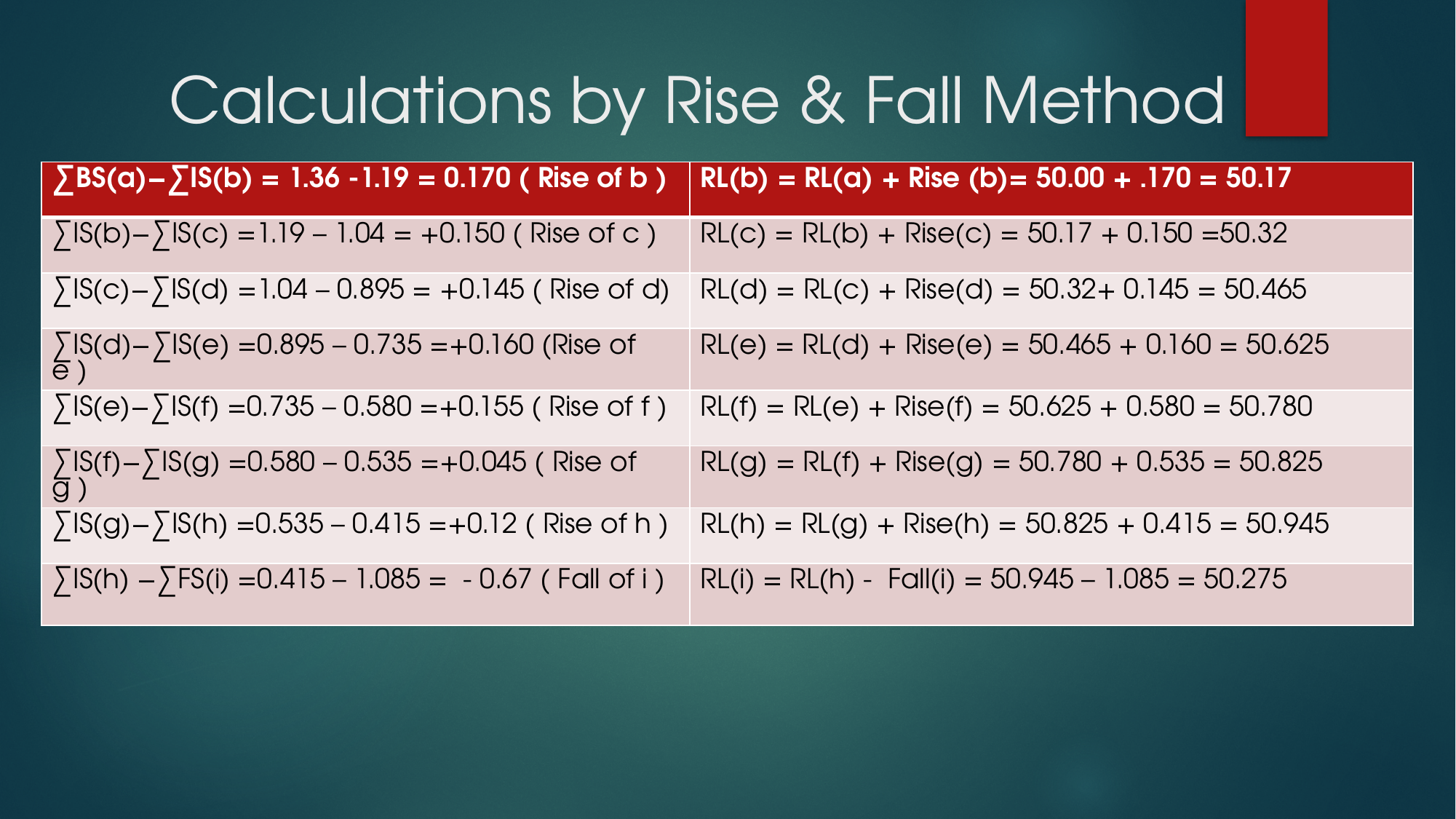

Calculations by Rise & Fall Method
| ∑BS(a)−∑IS(b) = 1.36 -1.19 = 0.170 ( Rise of b ) | RL(b) = RL(a) + Rise (b)= 50.00 + .170 = 50.17 |
| --- | --- |
| ∑IS(b)−∑IS(c) =1.19 – 1.04 = +0.150 ( Rise of c ) | RL(c) = RL(b) + Rise(c) = 50.17 + 0.150 =50.32 |
| ∑IS(c)−∑IS(d) =1.04 – 0.895 = +0.145 ( Rise of d) | RL(d) = RL(c) + Rise(d) = 50.32+ 0.145 = 50.465 |
| ∑IS(d)−∑IS(e) =0.895 – 0.735 =+0.160 (Rise of e ) | RL(e) = RL(d) + Rise(e) = 50.465 + 0.160 = 50.625 |
| ∑IS(e)−∑IS(f) =0.735 – 0.580 =+0.155 ( Rise of f ) | RL(f) = RL(e) + Rise(f) = 50.625 + 0.580 = 50.780 |
| ∑IS(f)−∑IS(g) =0.580 – 0.535 =+0.045 ( Rise of g ) | RL(g) = RL(f) + Rise(g) = 50.780 + 0.535 = 50.825 |
| ∑IS(g)−∑IS(h) =0.535 – 0.415 =+0.12 ( Rise of h ) | RL(h) = RL(g) + Rise(h) = 50.825 + 0.415 = 50.945 |
| ∑IS(h) −∑FS(i) =0.415 – 1.085 = - 0.67 ( Fall of i ) | RL(i) = RL(h) - Fall(i) = 50.945 – 1.085 = 50.275 |